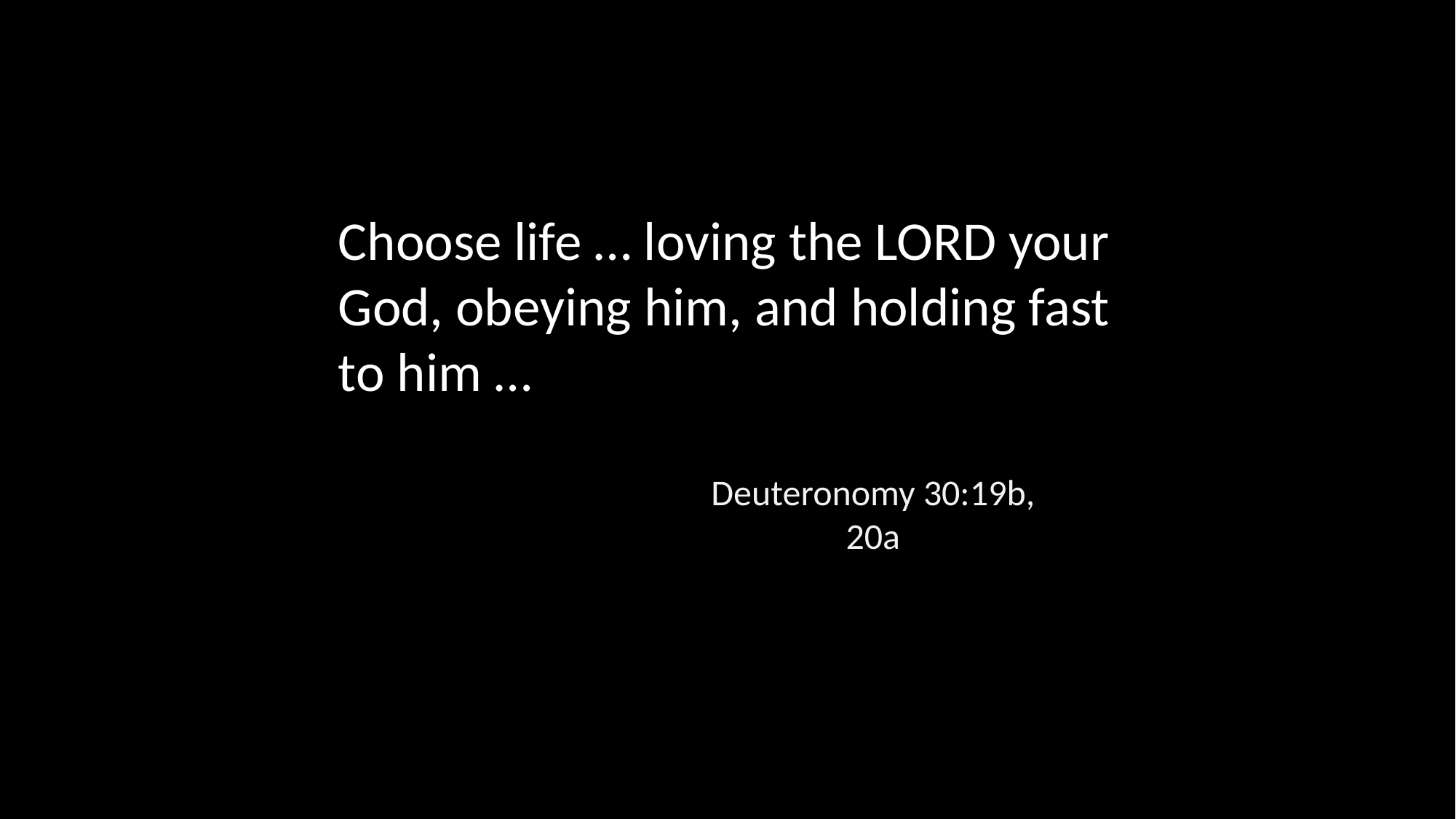

Choose life … loving the LORD your God, obeying him, and holding fast to him …
Deuteronomy 30:19b, 20a